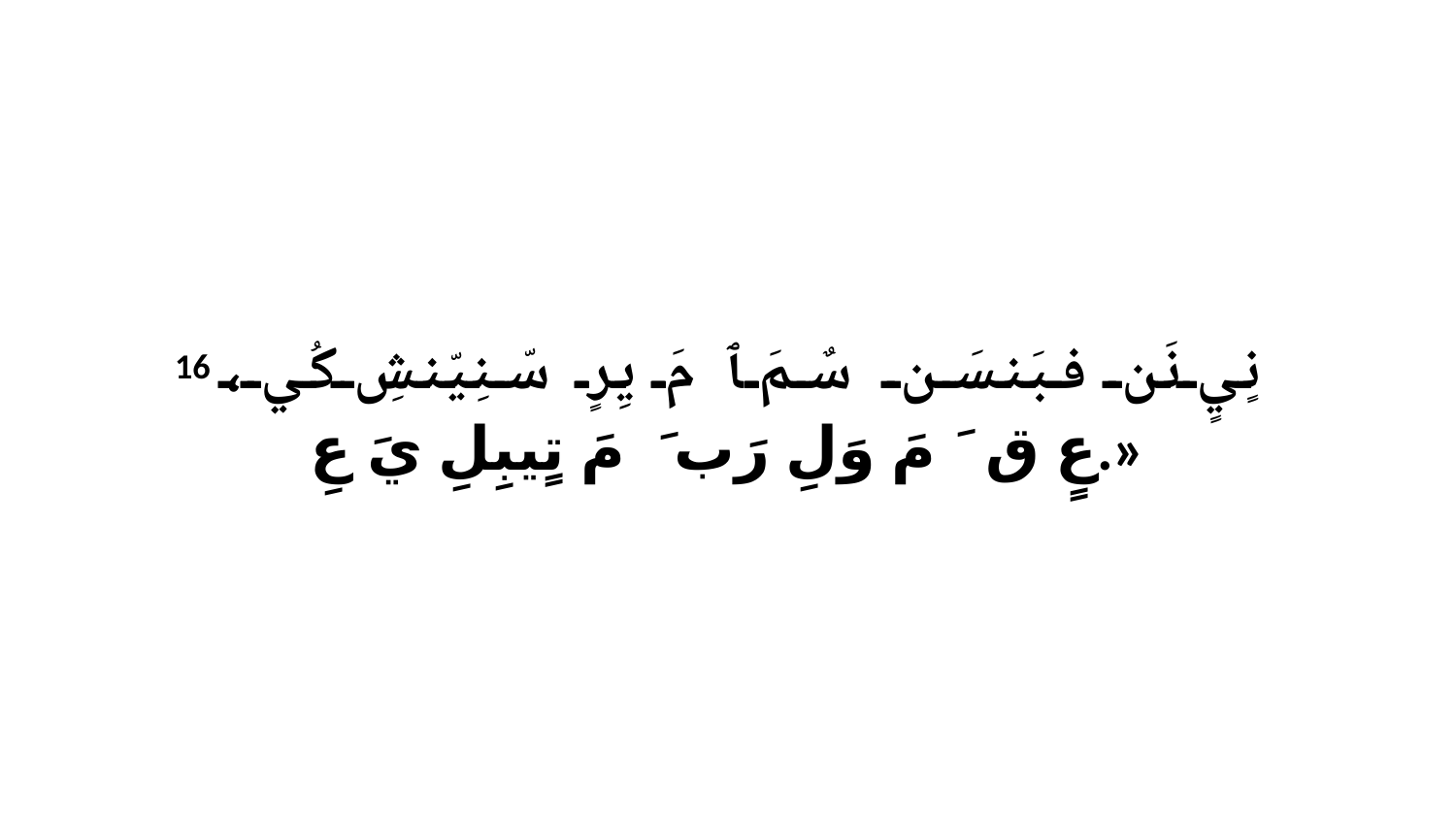

16 نٍيٍ نَن فبَنسَن سٌمَ ﭑ مَ يِرٍ سّنِيّنشِ كُي، عٍ قَ ﭑ مَ وَلِ رَبَ ﭑ مَ تٍيبِلِ يَ عِ.»